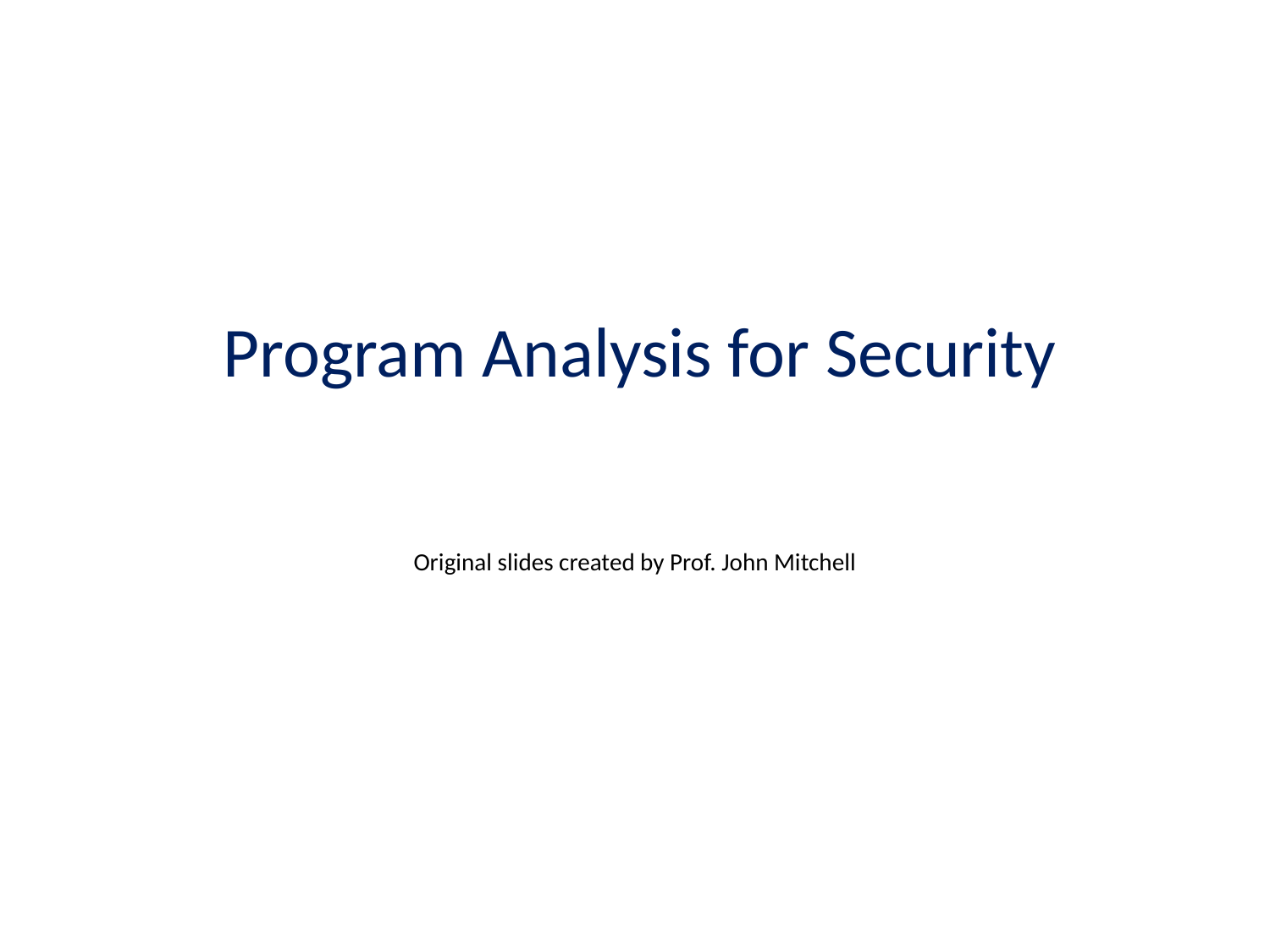

# Program Analysis for Security
Original slides created by Prof. John Mitchell